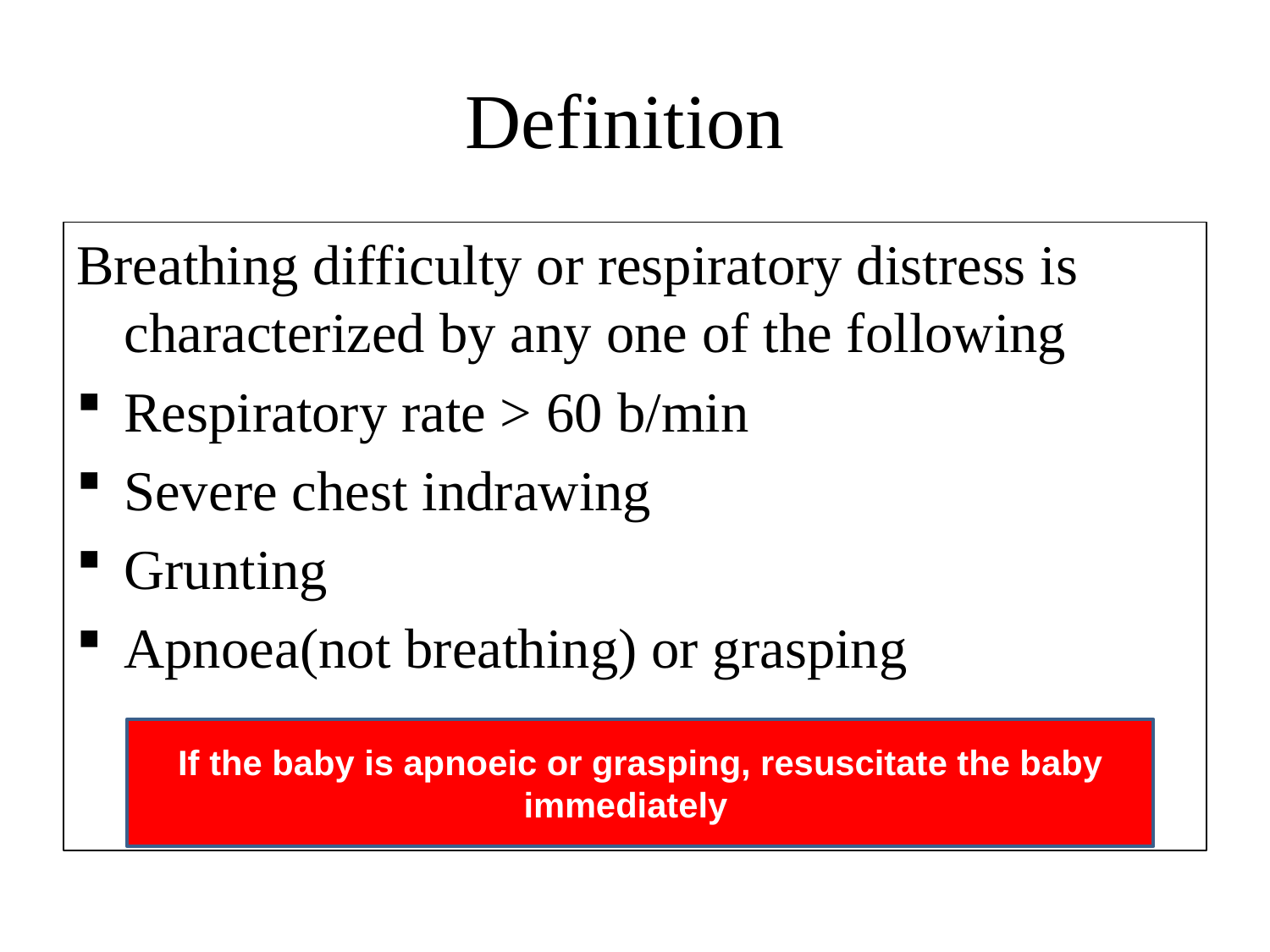

# Definition
Breathing difficulty or respiratory distress is characterized by any one of the following
Respiratory rate > 60 b/min
Severe chest indrawing
Grunting
Apnoea(not breathing) or grasping

If the baby is apnoeic or grasping, resuscitate the baby immediately